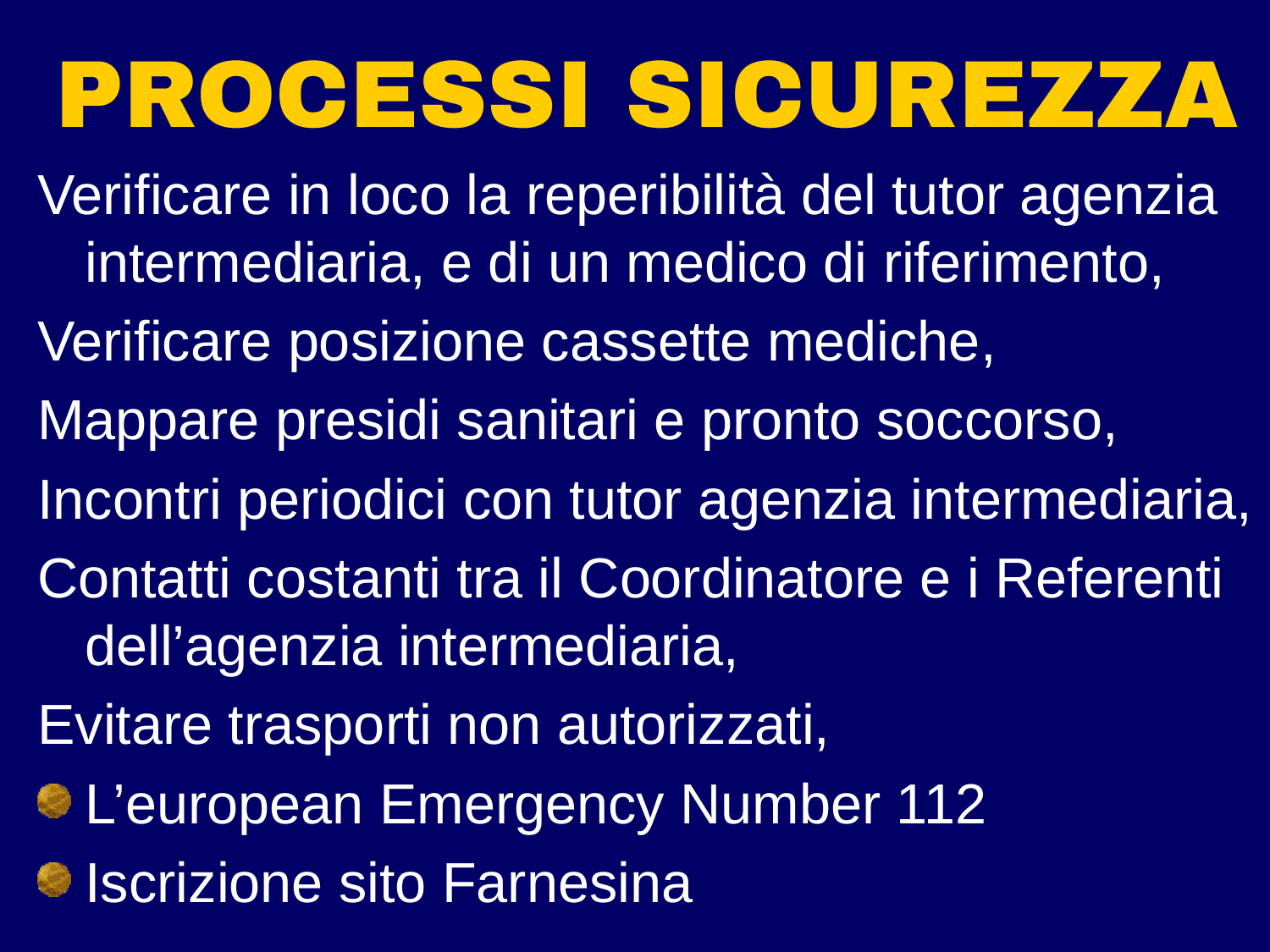

PROCESSI SICUREZZA
Verificare in loco la reperibilità del tutor agenzia intermediaria, e di un medico di riferimento,
Verificare posizione cassette mediche,
Mappare presidi sanitari e pronto soccorso,
Incontri periodici con tutor agenzia intermediaria,
Contatti costanti tra il Coordinatore e i Referenti dell’agenzia intermediaria,
Evitare trasporti non autorizzati,
L’european Emergency Number 112
Iscrizione sito Farnesina